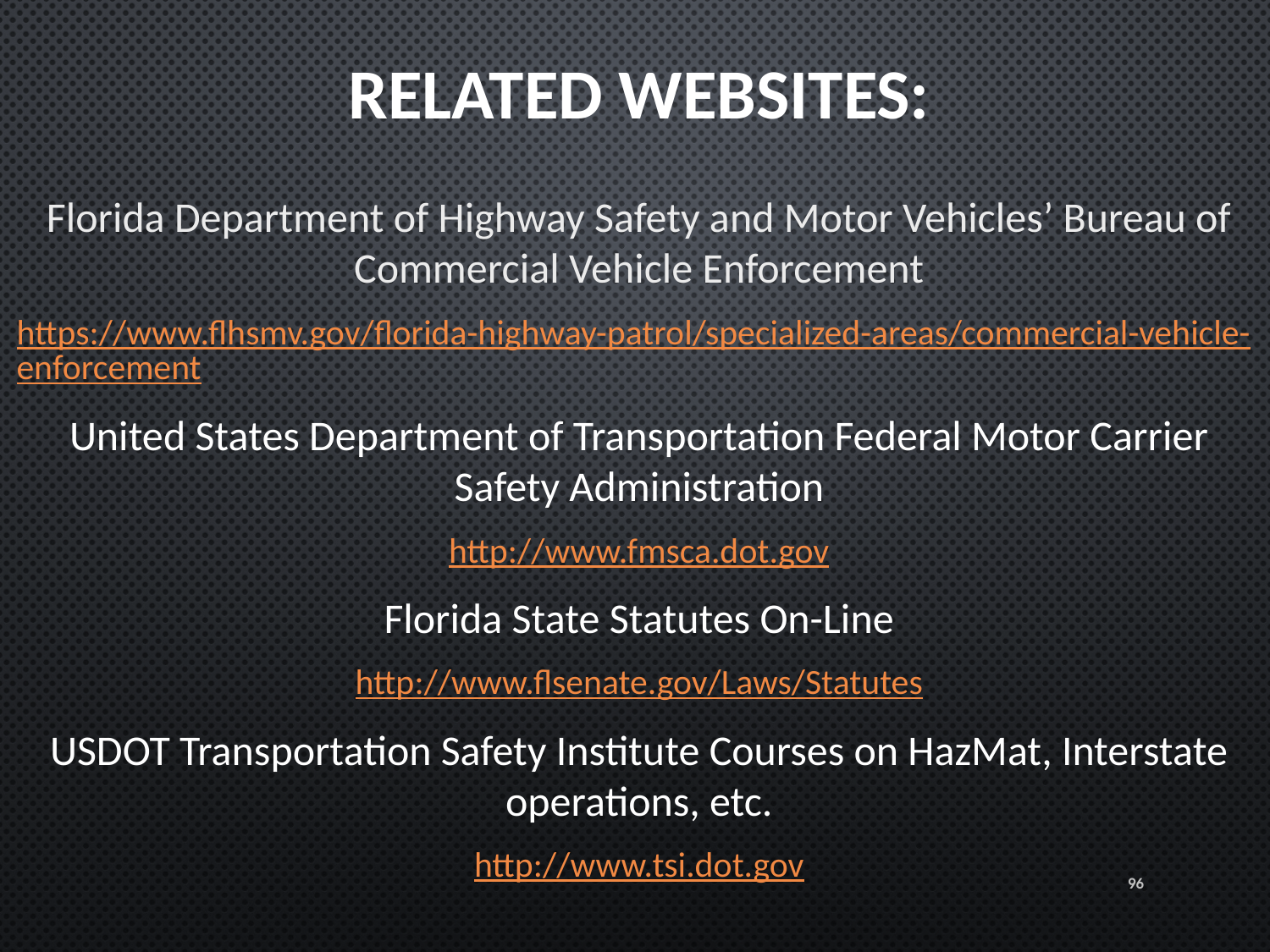

RELATED WEBSITES:

Florida Department of Highway Safety and Motor Vehicles’ Bureau of Commercial Vehicle Enforcement
https://www.flhsmv.gov/florida-highway-patrol/specialized-areas/commercial-vehicle-enforcement
United States Department of Transportation Federal Motor Carrier Safety Administration
http://www.fmsca.dot.gov
Florida State Statutes On-Line
http://www.flsenate.gov/Laws/Statutes
USDOT Transportation Safety Institute Courses on HazMat, Interstate operations, etc.
http://www.tsi.dot.gov

96